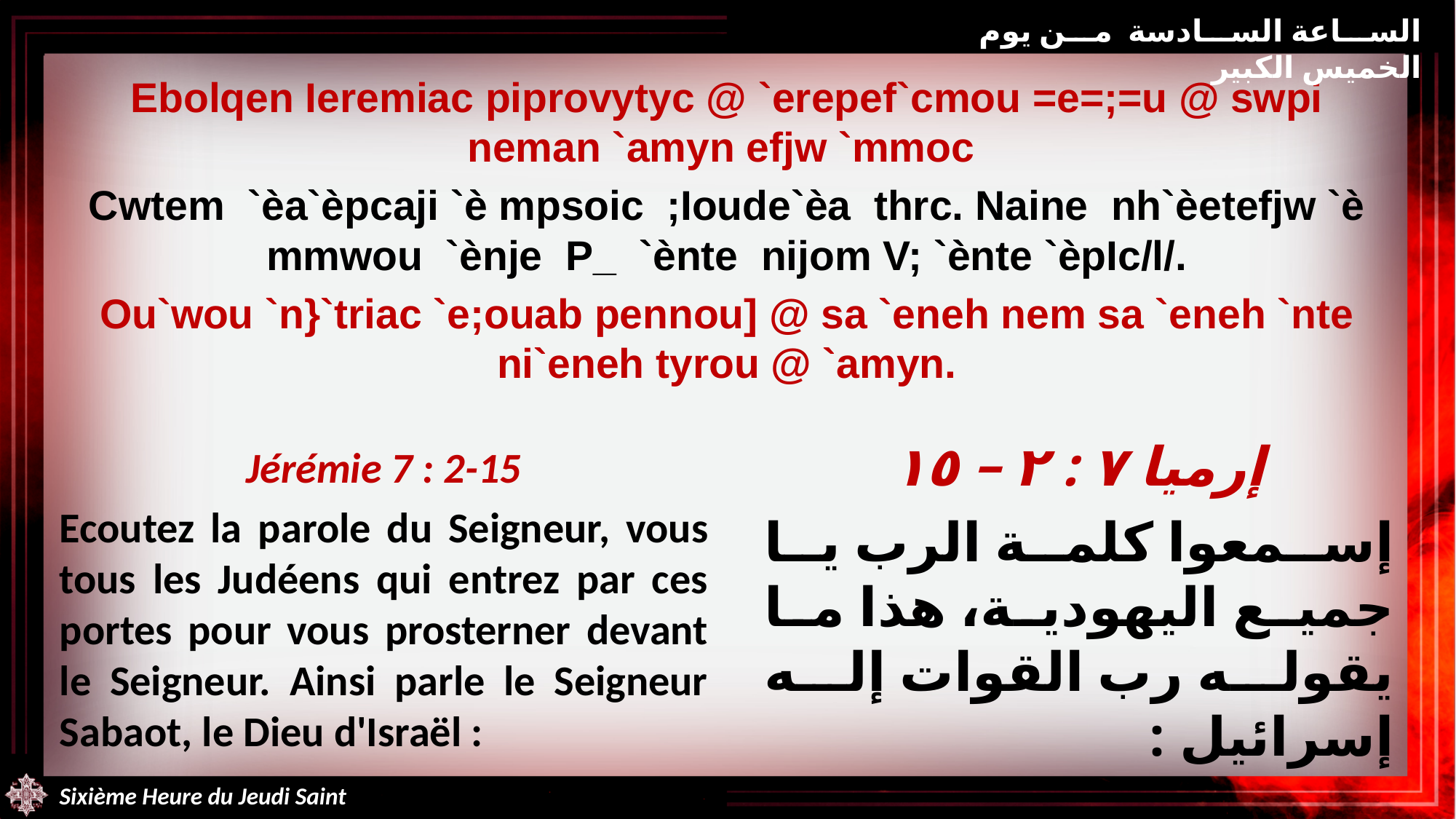

الساعة السادسة  من يوم الخميس الكبير
Ebolqen Ieremiac piprovytyc @ `erepef`cmou =e=;=u @ swpi neman `amyn efjw `mmoc
Cwtem  `èa`èpcaji `è mpsoic  ;Ioude`èa  thrc. Naine  nh`èetefjw `è mmwou  `ènje  P_  `ènte  nijom V; `ènte `èpIc/l/.
Ou`wou `n}`triac `e;ouab pennou] @ sa `eneh nem sa `eneh `nte ni`eneh tyrou @ `amyn.

إرميا ٧ : ٢ – ١٥
إسمعوا كلمة الرب يا جميع اليهودية، هذا ما يقوله رب القوات إله إسرائيل :
Jérémie 7 : 2-15
Ecoutez la parole du Seigneur, vous tous les Judéens qui entrez par ces portes pour vous prosterner devant le Seigneur. Ainsi parle le Seigneur Sabaot, le Dieu d'Israël :
Sixième Heure du Jeudi Saint